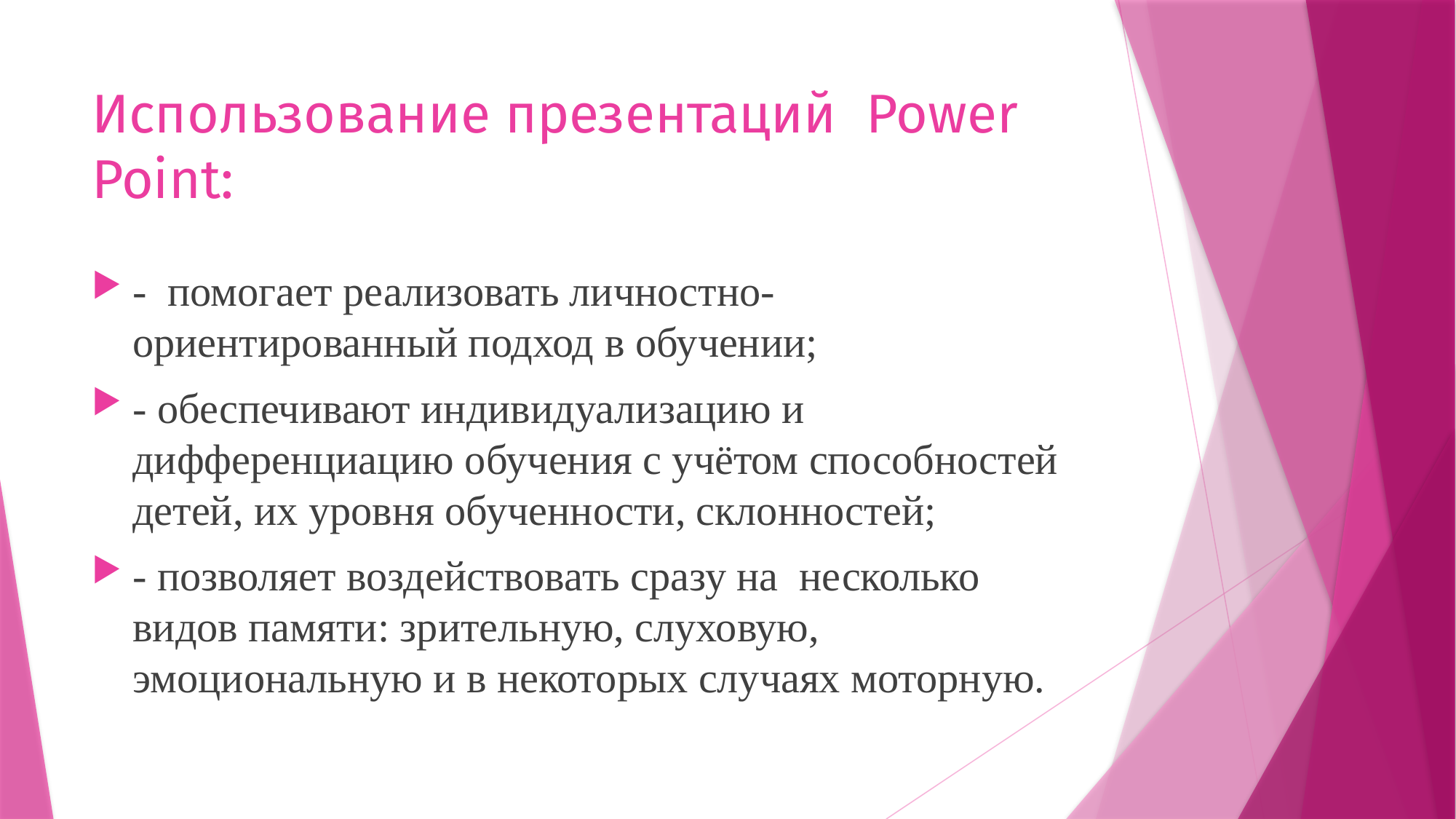

# Использование презентаций  Power Point:
-  помогает реализовать личностно-ориентированный подход в обучении;
- обеспечивают индивидуализацию и дифференциацию обучения с учётом способностей детей, их уровня обученности, склонностей;
- позволяет воздействовать сразу на  несколько видов памяти: зрительную, слуховую, эмоциональную и в некоторых случаях моторную.